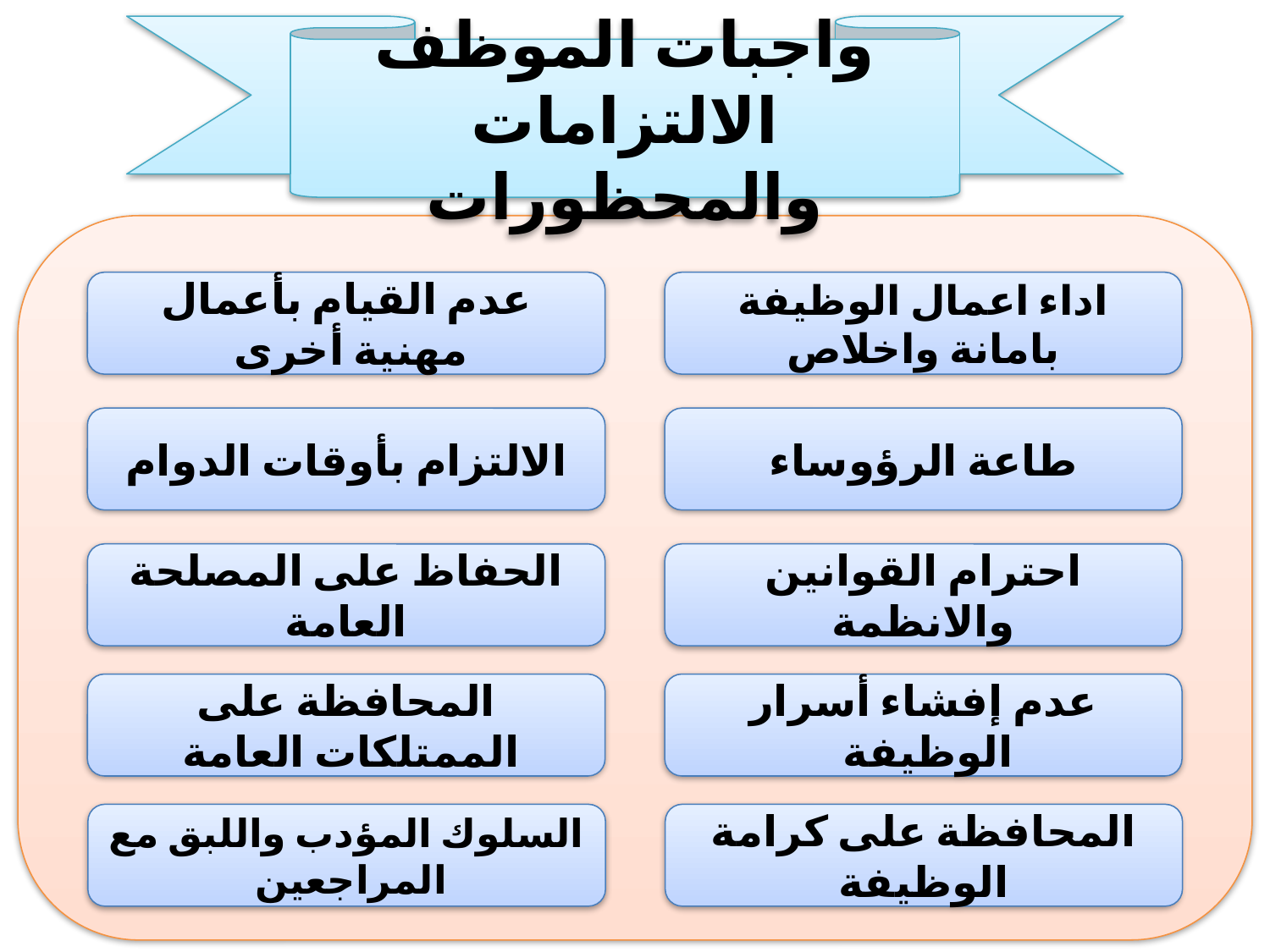

واجبات الموظف
الالتزامات والمحظورات

عدم القيام بأعمال مهنية أخرى
اداء اعمال الوظيفة بامانة واخلاص
الالتزام بأوقات الدوام
طاعة الرؤوساء
الحفاظ على المصلحة العامة
احترام القوانين والانظمة
المحافظة على الممتلكات العامة
عدم إفشاء أسرار الوظيفة
السلوك المؤدب واللبق مع المراجعين
المحافظة على كرامة الوظيفة